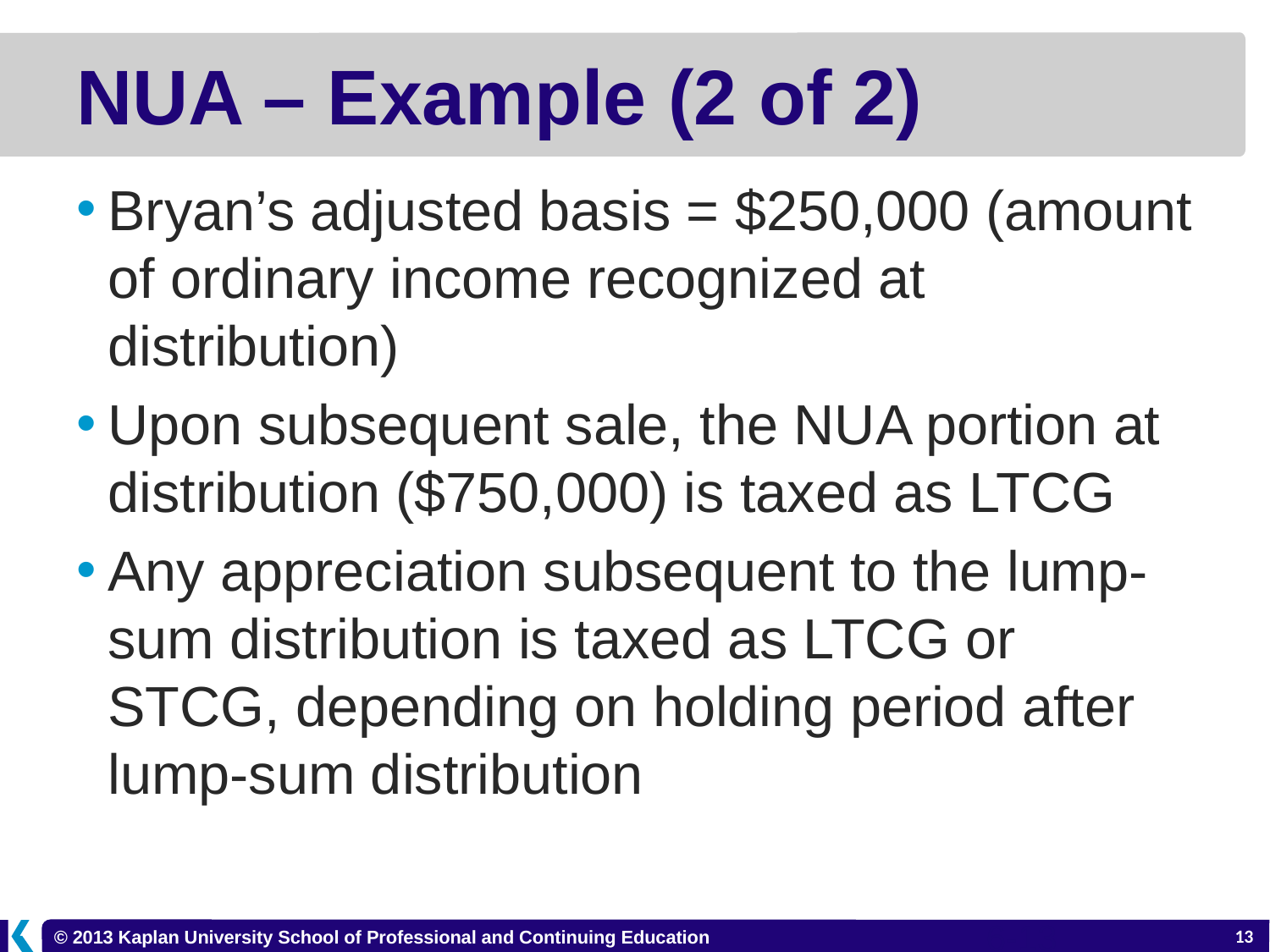

# NUA – Example (2 of 2)
Bryan’s adjusted basis = $250,000 (amount of ordinary income recognized at distribution)
Upon subsequent sale, the NUA portion at distribution ($750,000) is taxed as LTCG
Any appreciation subsequent to the lump-sum distribution is taxed as LTCG or STCG, depending on holding period after lump-sum distribution
6-13